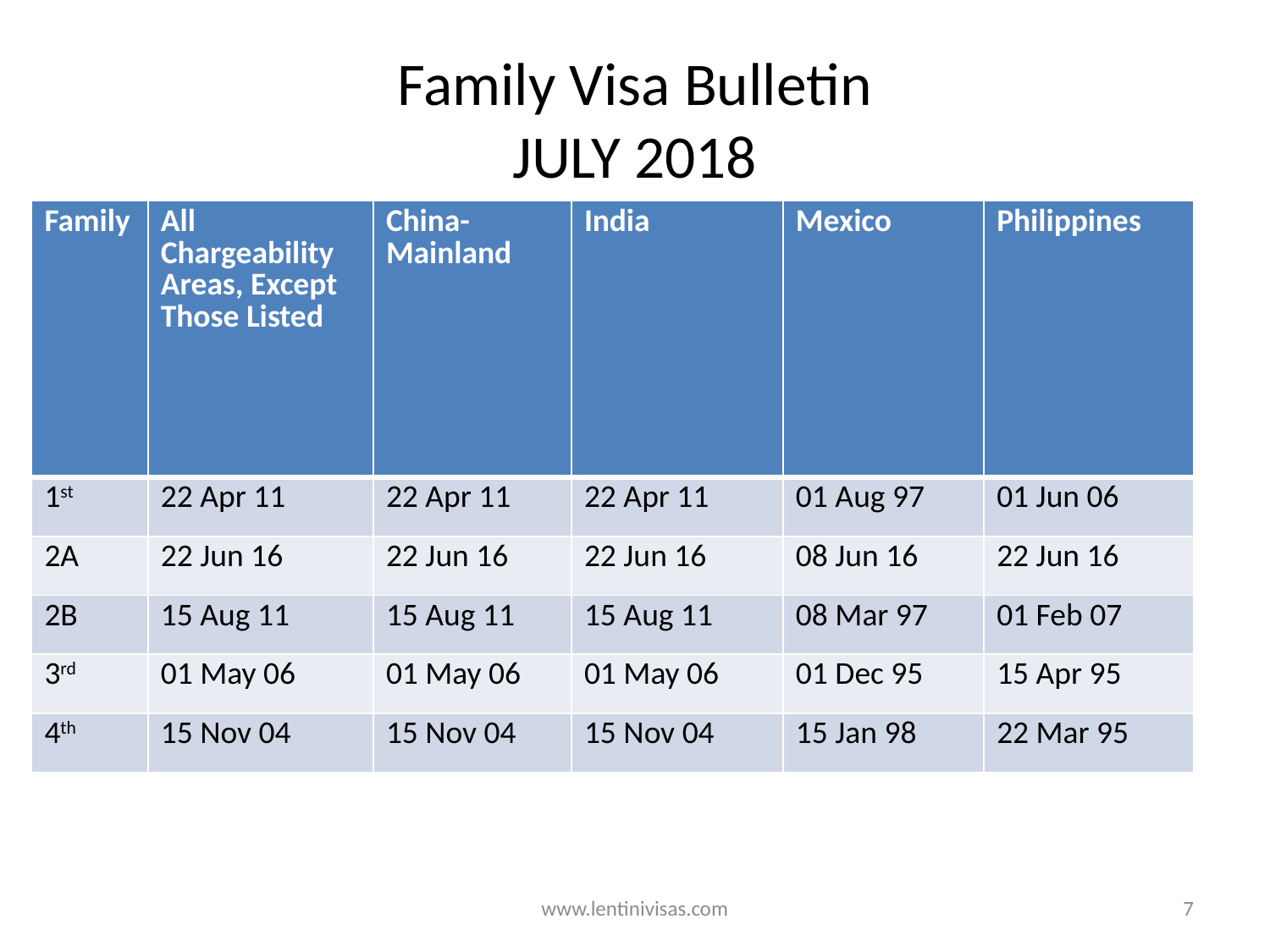

# Family Visa Bulletin JULY 2018
| Family | All Chargeability Areas, Except Those Listed | China- Mainland | India | Mexico | Philippines |
| --- | --- | --- | --- | --- | --- |
| 1st | 22 Apr 11 | 22 Apr 11 | 22 Apr 11 | 01 Aug 97 | 01 Jun 06 |
| 2A | 22 Jun 16 | 22 Jun 16 | 22 Jun 16 | 08 Jun 16 | 22 Jun 16 |
| 2B | 15 Aug 11 | 15 Aug 11 | 15 Aug 11 | 08 Mar 97 | 01 Feb 07 |
| 3rd | 01 May 06 | 01 May 06 | 01 May 06 | 01 Dec 95 | 15 Apr 95 |
| 4th | 15 Nov 04 | 15 Nov 04 | 15 Nov 04 | 15 Jan 98 | 22 Mar 95 |
www.lentinivisas.com
7